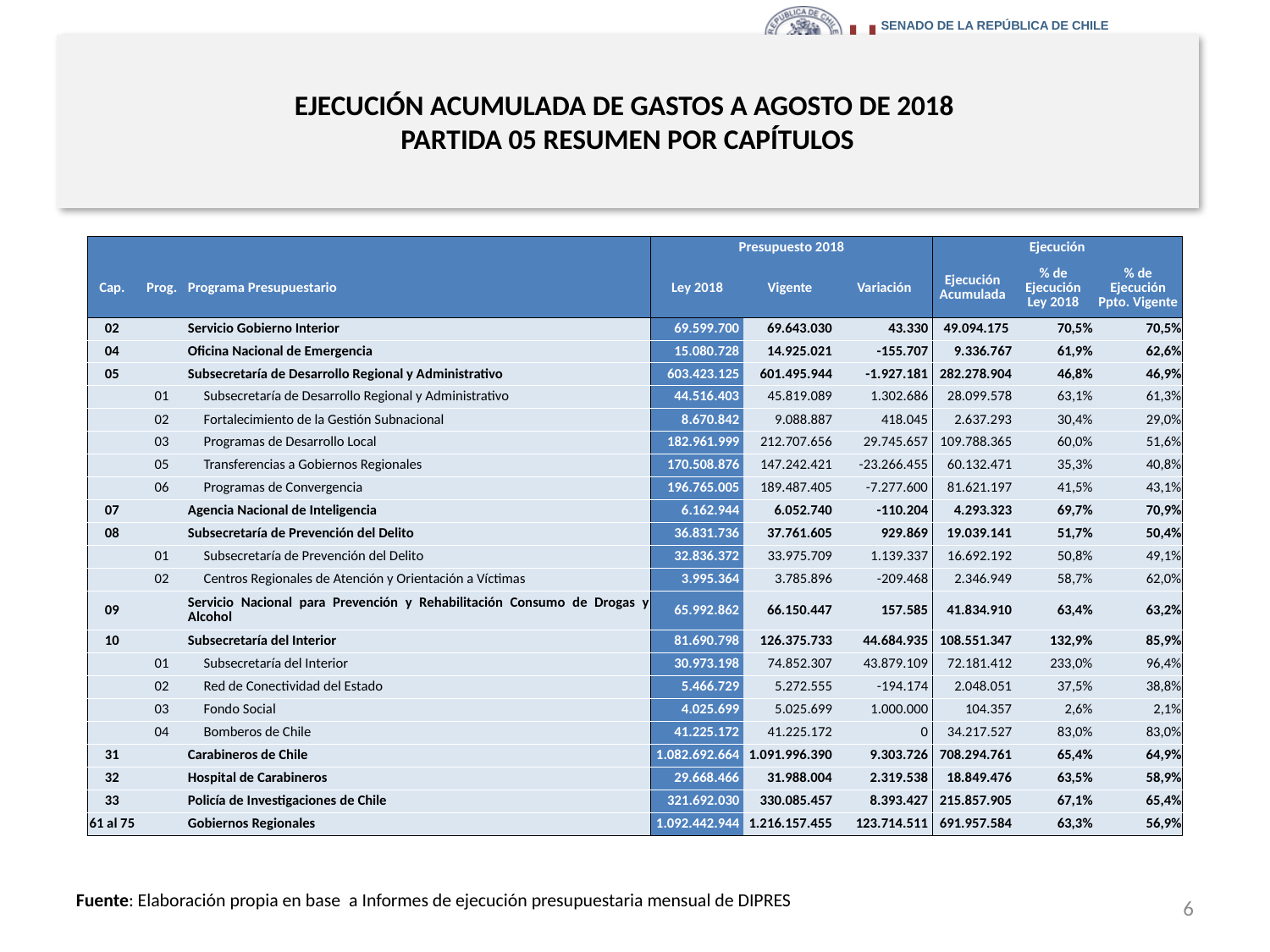

# EJECUCIÓN ACUMULADA DE GASTOS A AGOSTO DE 2018 PARTIDA 05 RESUMEN POR CAPÍTULOS
en miles de pesos 2018
|  |  |  | Presupuesto 2018 |  |  | Ejecución |  |  |
| --- | --- | --- | --- | --- | --- | --- | --- | --- |
| Cap. | Prog. | Programa Presupuestario | Ley 2018 | Vigente | Variación | Ejecución Acumulada | % de Ejecución Ley 2018 | % de Ejecución Ppto. Vigente |
| 02 |  | Servicio Gobierno Interior | 69.599.700 | 69.643.030 | 43.330 | 49.094.175 | 70,5% | 70,5% |
| 04 |  | Oficina Nacional de Emergencia | 15.080.728 | 14.925.021 | -155.707 | 9.336.767 | 61,9% | 62,6% |
| 05 |  | Subsecretaría de Desarrollo Regional y Administrativo | 603.423.125 | 601.495.944 | -1.927.181 | 282.278.904 | 46,8% | 46,9% |
|  | 01 | Subsecretaría de Desarrollo Regional y Administrativo | 44.516.403 | 45.819.089 | 1.302.686 | 28.099.578 | 63,1% | 61,3% |
|  | 02 | Fortalecimiento de la Gestión Subnacional | 8.670.842 | 9.088.887 | 418.045 | 2.637.293 | 30,4% | 29,0% |
|  | 03 | Programas de Desarrollo Local | 182.961.999 | 212.707.656 | 29.745.657 | 109.788.365 | 60,0% | 51,6% |
|  | 05 | Transferencias a Gobiernos Regionales | 170.508.876 | 147.242.421 | -23.266.455 | 60.132.471 | 35,3% | 40,8% |
|  | 06 | Programas de Convergencia | 196.765.005 | 189.487.405 | -7.277.600 | 81.621.197 | 41,5% | 43,1% |
| 07 |  | Agencia Nacional de Inteligencia | 6.162.944 | 6.052.740 | -110.204 | 4.293.323 | 69,7% | 70,9% |
| 08 |  | Subsecretaría de Prevención del Delito | 36.831.736 | 37.761.605 | 929.869 | 19.039.141 | 51,7% | 50,4% |
|  | 01 | Subsecretaría de Prevención del Delito | 32.836.372 | 33.975.709 | 1.139.337 | 16.692.192 | 50,8% | 49,1% |
|  | 02 | Centros Regionales de Atención y Orientación a Víctimas | 3.995.364 | 3.785.896 | -209.468 | 2.346.949 | 58,7% | 62,0% |
| 09 |  | Servicio Nacional para Prevención y Rehabilitación Consumo de Drogas y Alcohol | 65.992.862 | 66.150.447 | 157.585 | 41.834.910 | 63,4% | 63,2% |
| 10 |  | Subsecretaría del Interior | 81.690.798 | 126.375.733 | 44.684.935 | 108.551.347 | 132,9% | 85,9% |
|  | 01 | Subsecretaría del Interior | 30.973.198 | 74.852.307 | 43.879.109 | 72.181.412 | 233,0% | 96,4% |
|  | 02 | Red de Conectividad del Estado | 5.466.729 | 5.272.555 | -194.174 | 2.048.051 | 37,5% | 38,8% |
|  | 03 | Fondo Social | 4.025.699 | 5.025.699 | 1.000.000 | 104.357 | 2,6% | 2,1% |
|  | 04 | Bomberos de Chile | 41.225.172 | 41.225.172 | 0 | 34.217.527 | 83,0% | 83,0% |
| 31 |  | Carabineros de Chile | 1.082.692.664 | 1.091.996.390 | 9.303.726 | 708.294.761 | 65,4% | 64,9% |
| 32 |  | Hospital de Carabineros | 29.668.466 | 31.988.004 | 2.319.538 | 18.849.476 | 63,5% | 58,9% |
| 33 |  | Policía de Investigaciones de Chile | 321.692.030 | 330.085.457 | 8.393.427 | 215.857.905 | 67,1% | 65,4% |
| 61 al 75 |  | Gobiernos Regionales | 1.092.442.944 | 1.216.157.455 | 123.714.511 | 691.957.584 | 63,3% | 56,9% |
6